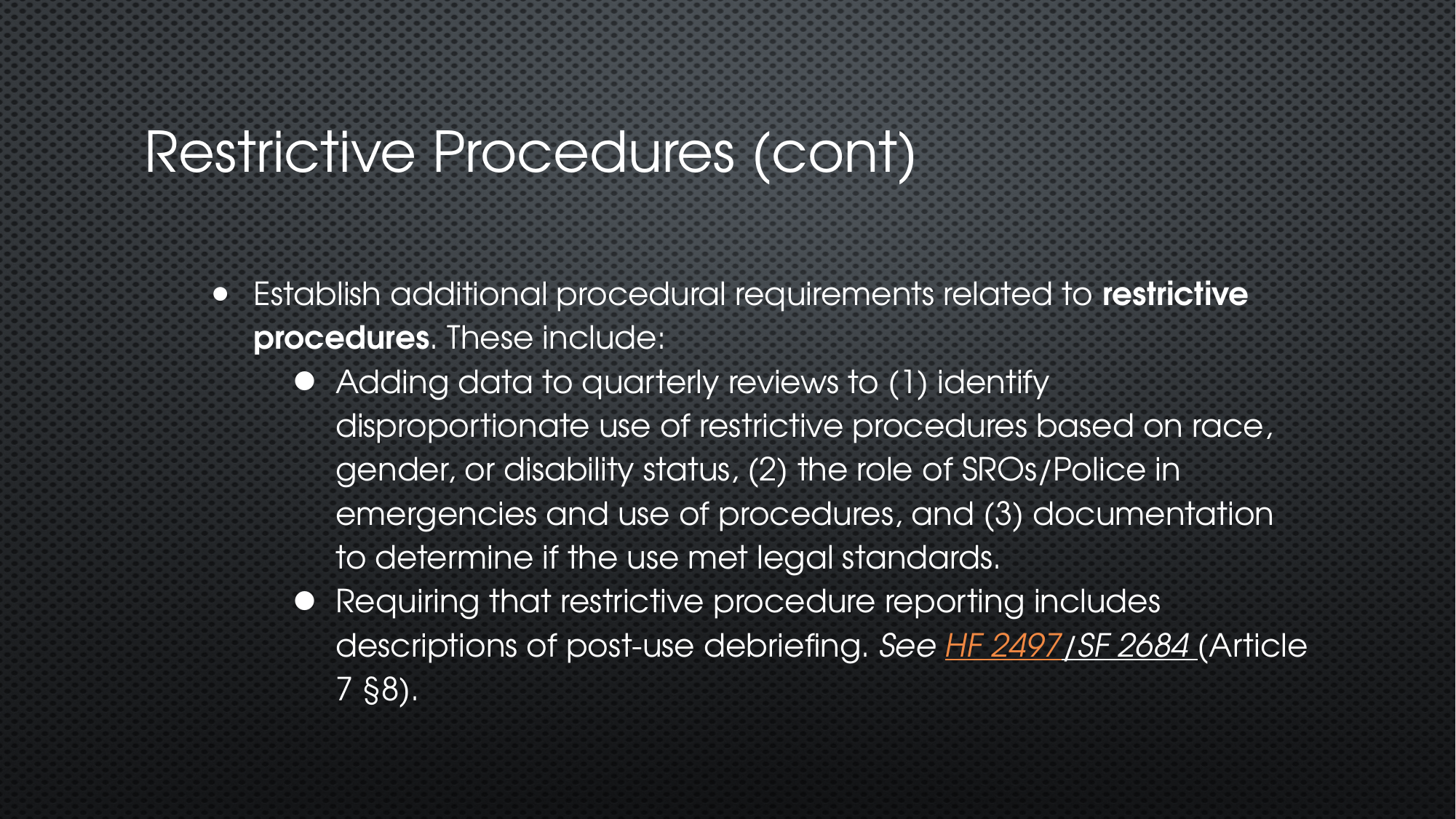

# Restrictive Procedures (cont)
Establish additional procedural requirements related to restrictive procedures. These include:
Adding data to quarterly reviews to (1) identify disproportionate use of restrictive procedures based on race, gender, or disability status, (2) the role of SROs/Police in emergencies and use of procedures, and (3) documentation to determine if the use met legal standards.
Requiring that restrictive procedure reporting includes descriptions of post-use debriefing. See HF 2497/SF 2684 (Article 7 §8).